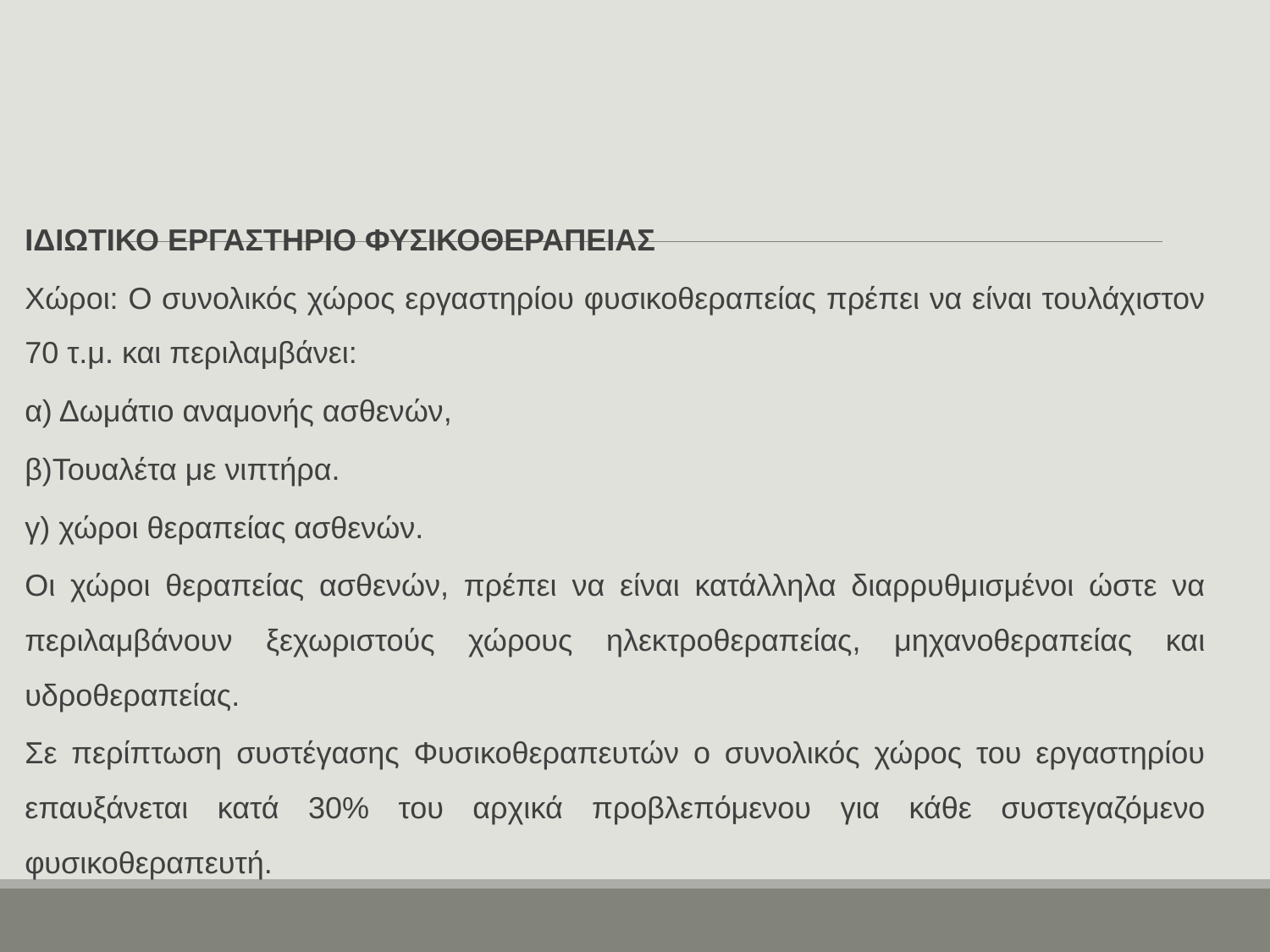

ΙΔΙΩΤΙΚΟ ΕΡΓΑΣΤΗΡΙΟ ΦΥΣΙΚΟΘΕΡΑΠΕΙΑΣ
Χώροι: Ο συνολικός χώρος εργαστηρίου φυσικοθεραπείας πρέπει να είναι τουλάχιστον 70 τ.μ. και περιλαμβάνει:
α) Δωμάτιο αναμονής ασθενών,
β)Τουαλέτα με νιπτήρα.
γ) χώροι θεραπείας ασθενών.
Οι χώροι θεραπείας ασθενών, πρέπει να είναι κατάλληλα διαρρυθμισμένοι ώστε να περιλαμβάνουν ξεχωριστούς χώρους ηλεκτροθεραπείας, μηχανοθεραπείας και υδροθεραπείας.
Σε περίπτωση συστέγασης Φυσικοθεραπευτών ο συνολικός χώρος του εργαστηρίου επαυξάνεται κατά 30% του αρχικά προβλεπόμενου για κάθε συστεγαζόμενο φυσικοθεραπευτή.